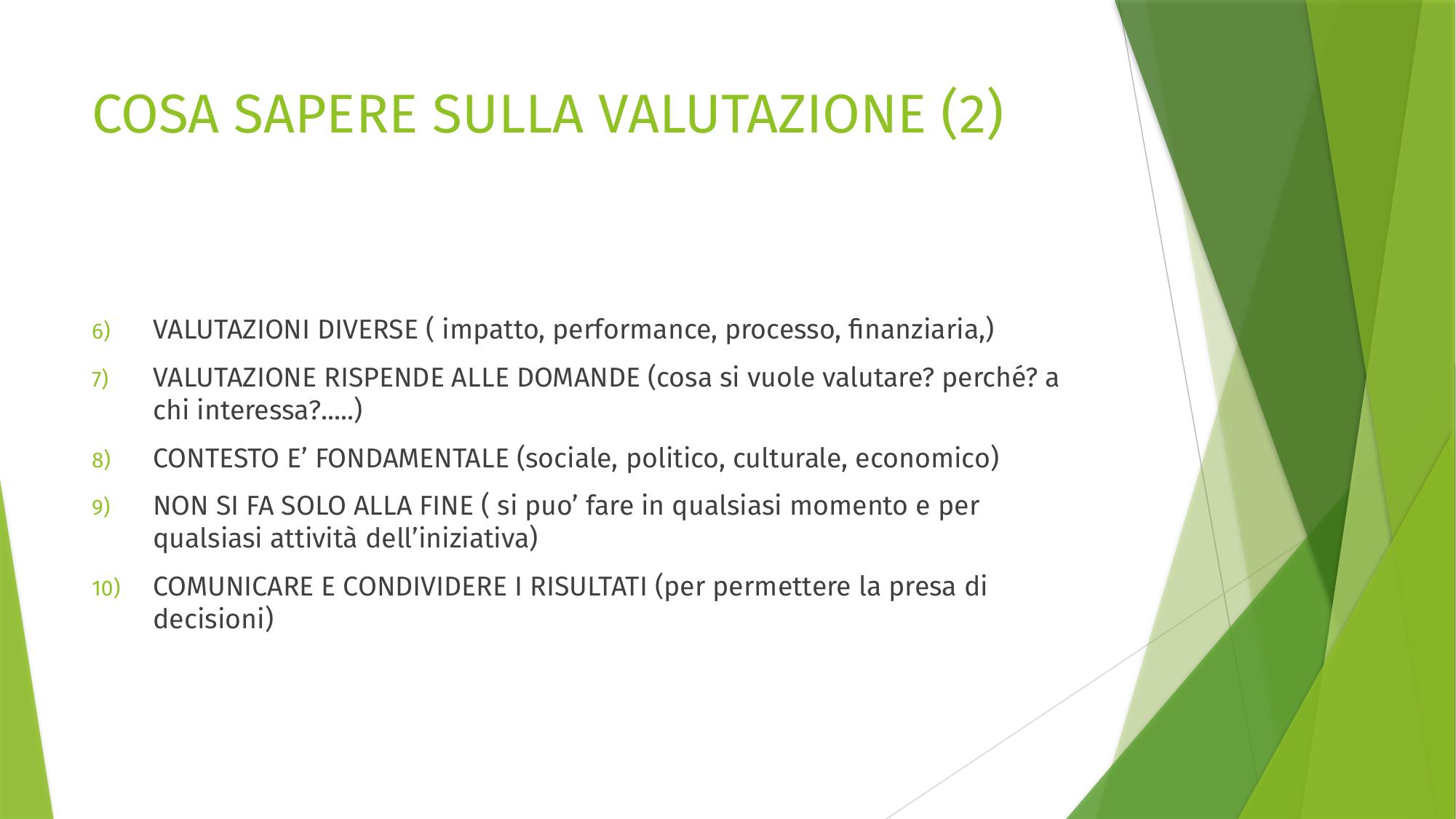

# COSA SAPERE SULLA VALUTAZIONE (2)

VALUTAZIONI DIVERSE ( impatto, performance, processo, finanziaria,)
VALUTAZIONE RISPENDE ALLE DOMANDE (cosa si vuole valutare? perché? a chi interessa?.....)
CONTESTO E’ FONDAMENTALE (sociale, politico, culturale, economico)
NON SI FA SOLO ALLA FINE ( si puo’ fare in qualsiasi momento e per qualsiasi attività dell’iniziativa)
COMUNICARE E CONDIVIDERE I RISULTATI (per permettere la presa di decisioni)